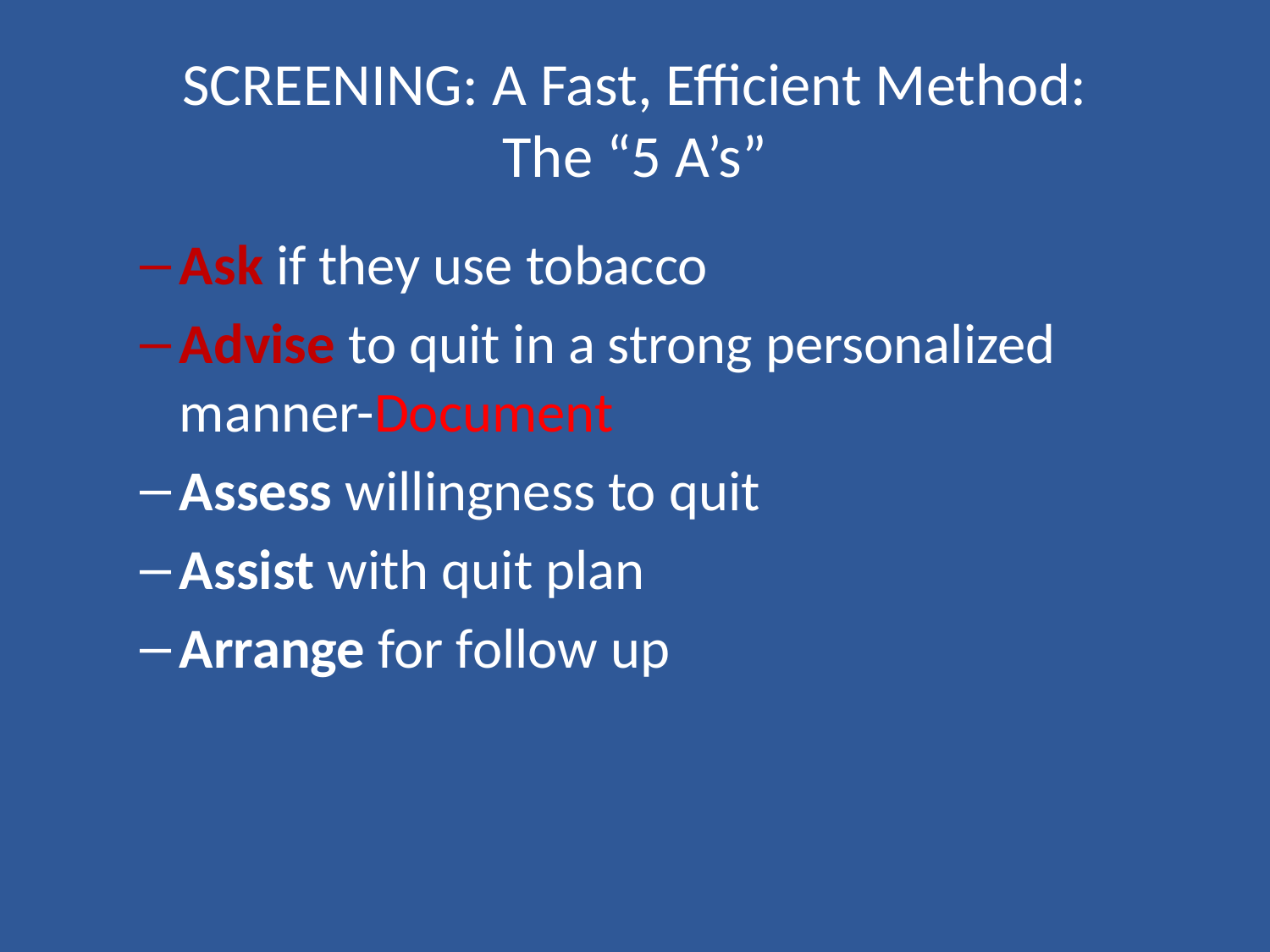

# SCREENING: A Fast, Efficient Method: The “5 A’s”
Ask if they use tobacco
Advise to quit in a strong personalized manner-Document
Assess willingness to quit
Assist with quit plan
Arrange for follow up